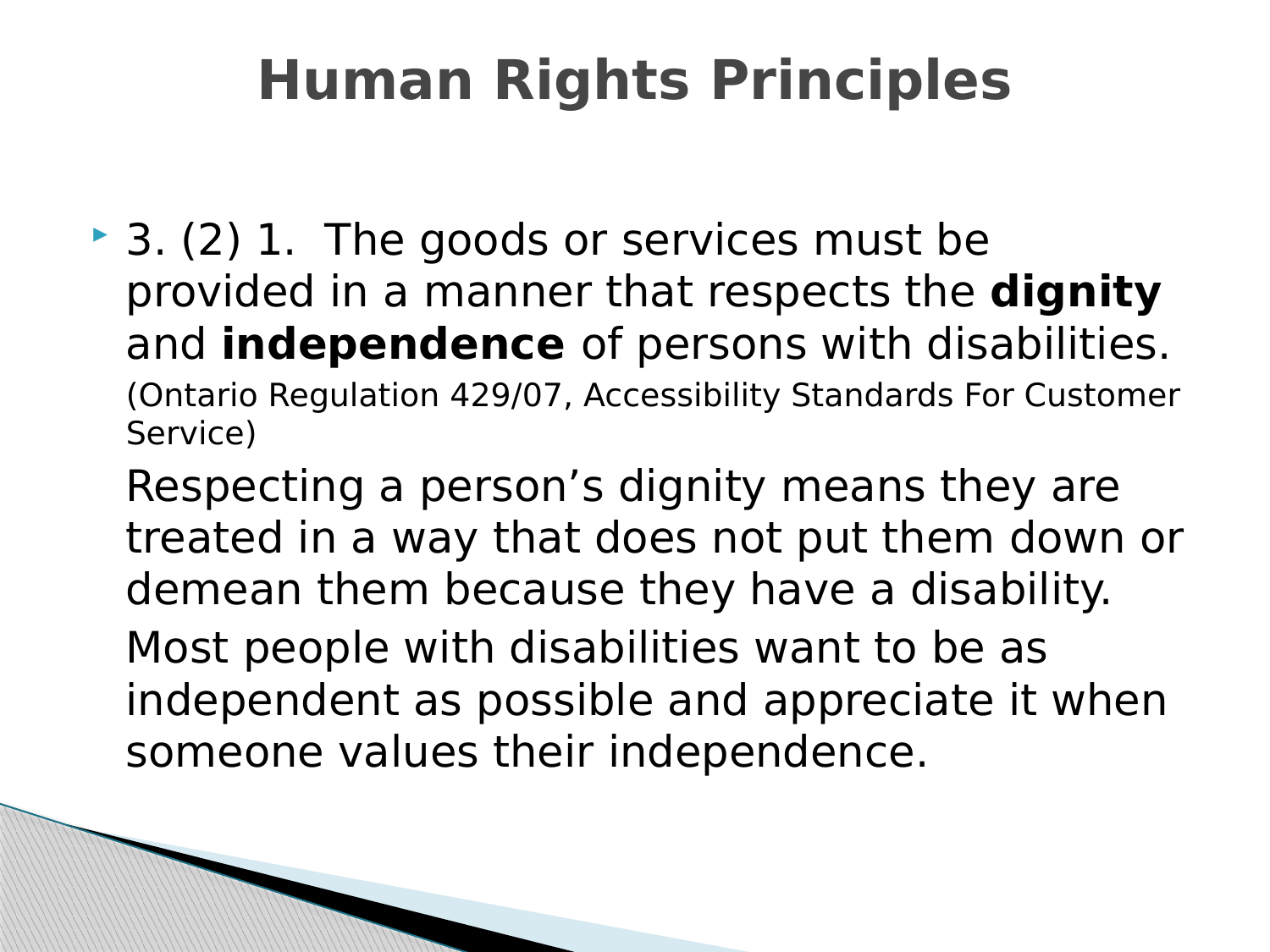

# Human Rights Principles
3. (2) 1.  The goods or services must be provided in a manner that respects the dignity and independence of persons with disabilities.
	(Ontario Regulation 429/07, Accessibility Standards For Customer Service)
	Respecting a person’s dignity means they are treated in a way that does not put them down or demean them because they have a disability.
	Most people with disabilities want to be as independent as possible and appreciate it when someone values their independence.